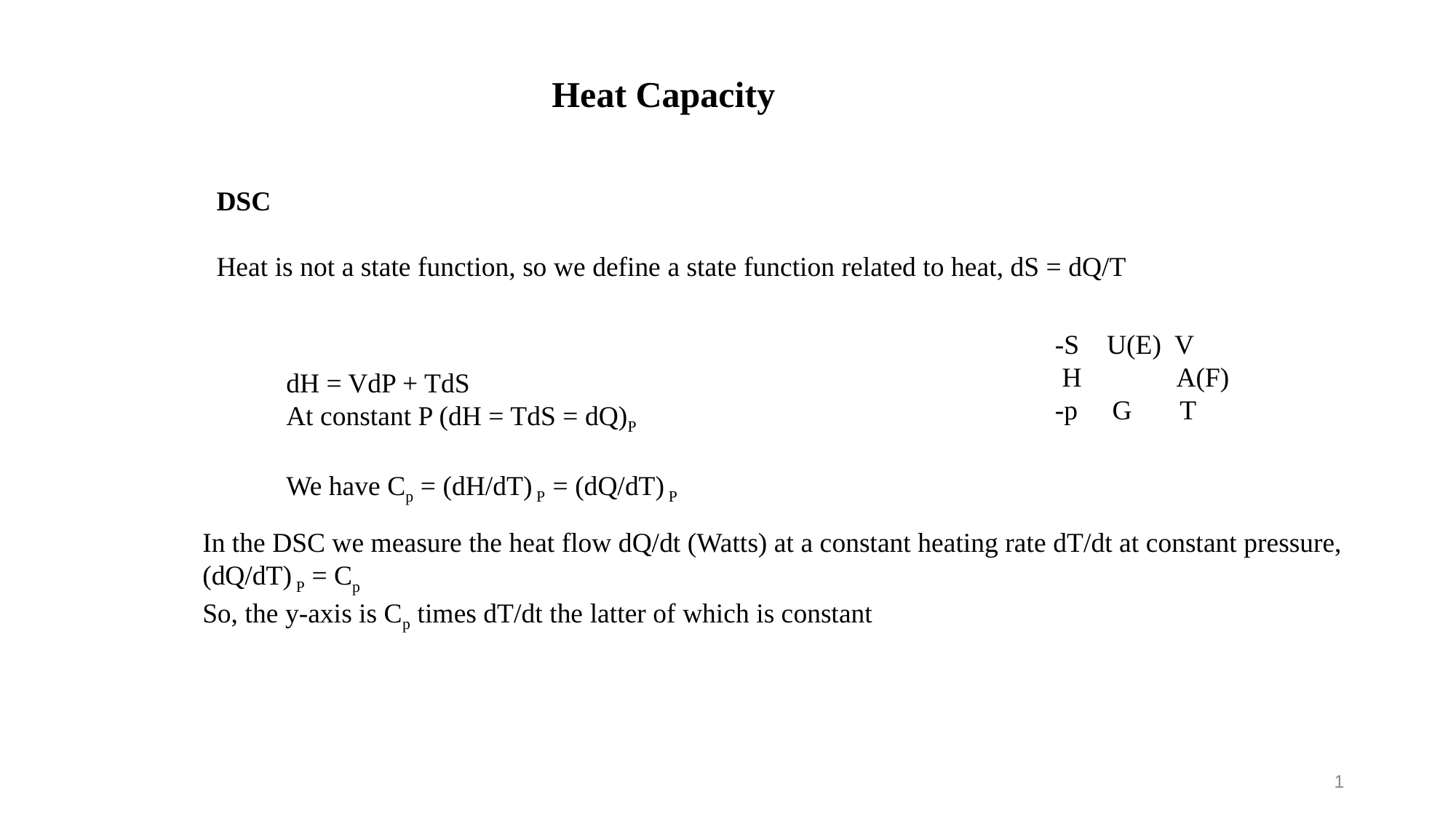

Heat Capacity
DSC

Heat is not a state function, so we define a state function related to heat, dS = dQ/T
-S    U(E)  V
 H	  A(F)
-p     G       T
dH = VdP + TdS
At constant P (dH = TdS = dQ)P

We have Cp = (dH/dT) P  = (dQ/dT) P
In the DSC we measure the heat flow dQ/dt (Watts) at a constant heating rate dT/dt at constant pressure,
(dQ/dT) P = Cp
So, the y-axis is Cp times dT/dt the latter of which is constant
1